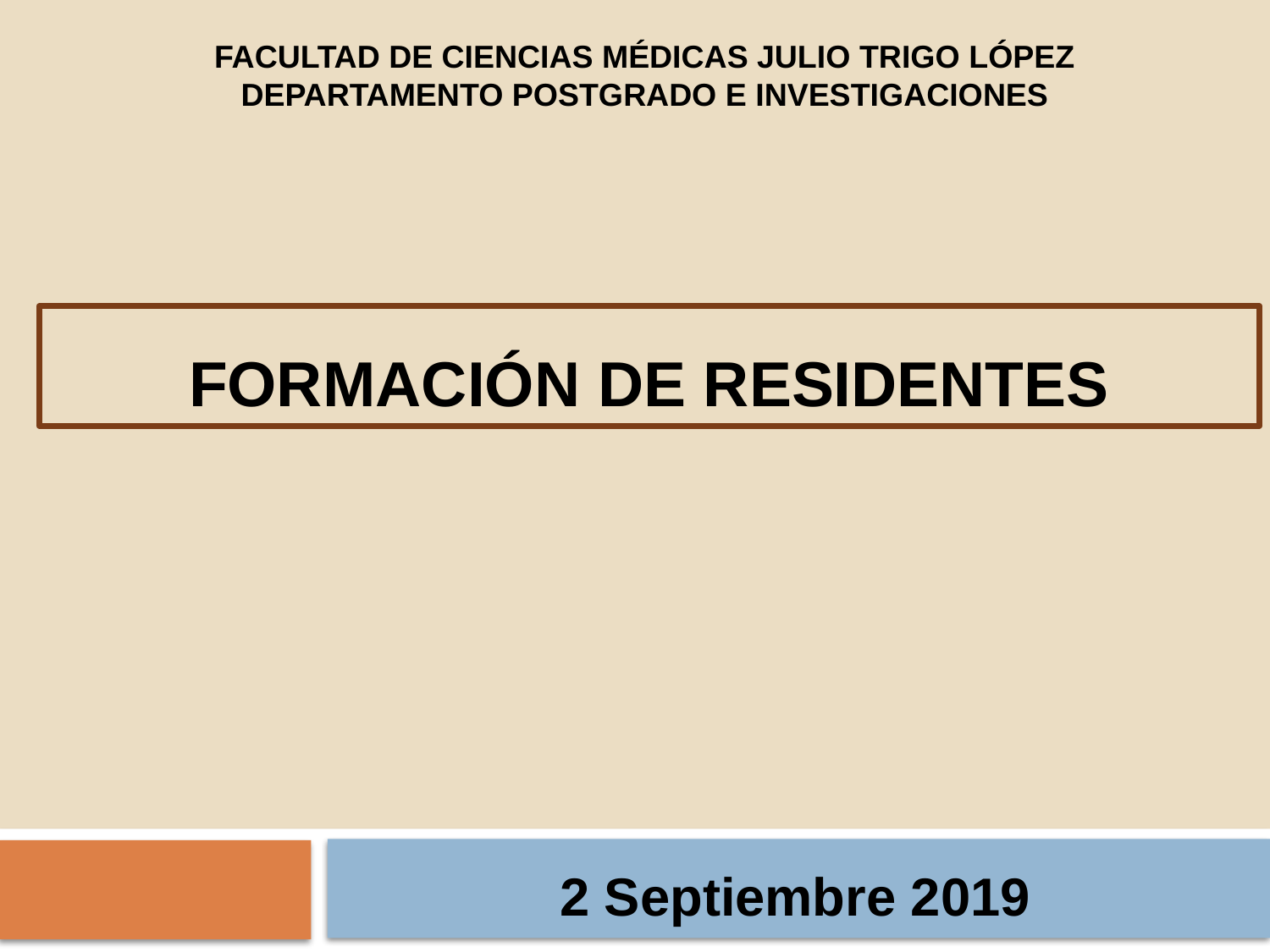

FACULTAD DE CIENCIAS MÉDICAS JULIO TRIGO LÓPEZ
DEPARTAMENTO POSTGRADO E INVESTIGACIONES
# Formación DE RESIDENTES

2 Septiembre 2019